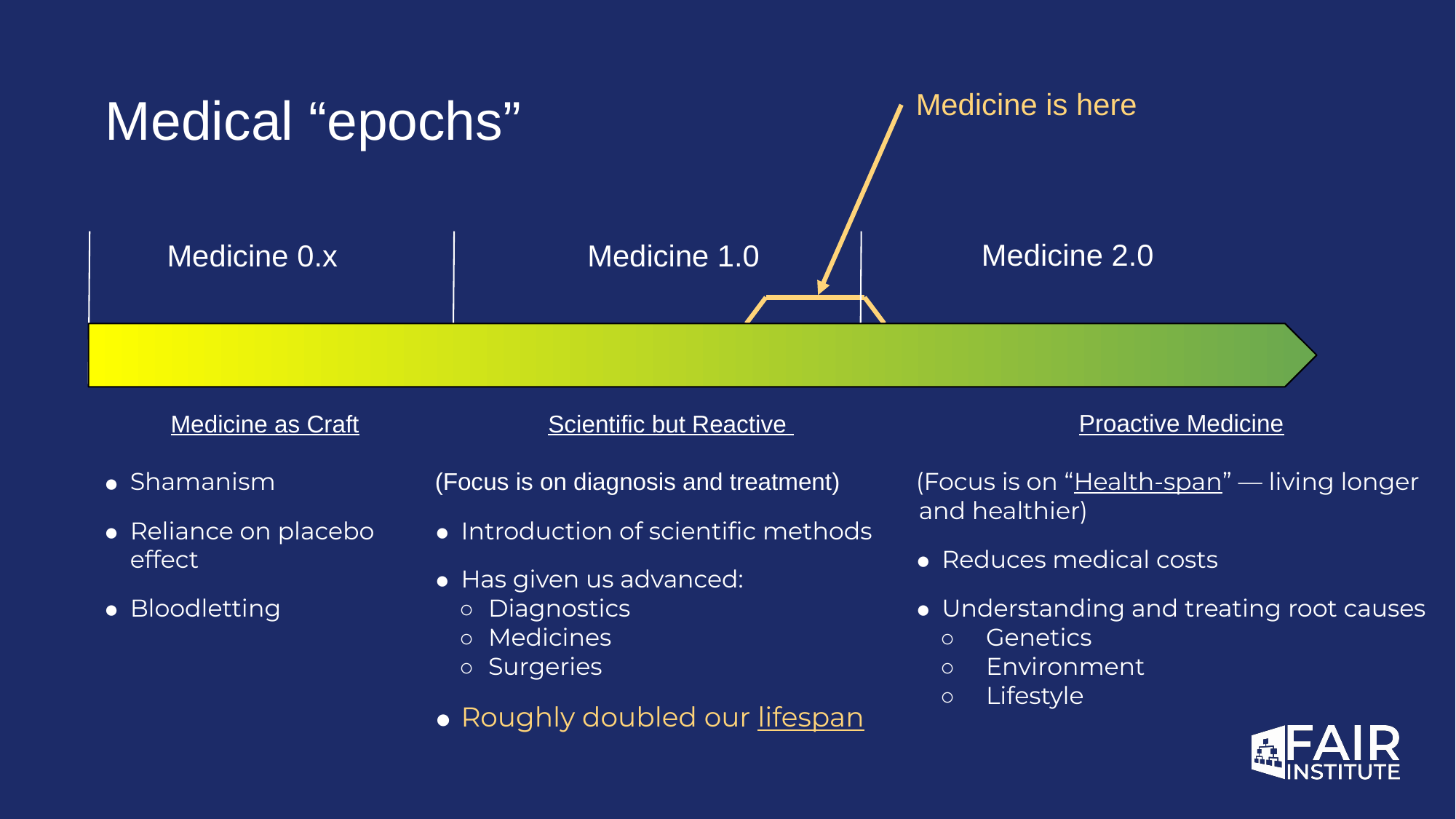

# Medical “epochs”
Medicine is here

Medicine 2.0
Medicine 0.x
Medicine 1.0

Scientific but Reactive

(Focus is on diagnosis and treatment)
Introduction of scientific methods
Has given us advanced:
Diagnostics
Medicines
Surgeries
Roughly doubled our lifespan
Proactive Medicine

(Focus is on “Health-span” — living longer and healthier)
Reduces medical costs
Understanding and treating root causes
Genetics
Environment
Lifestyle
Medicine as Craft

Shamanism
Reliance on placebo effect
Bloodletting